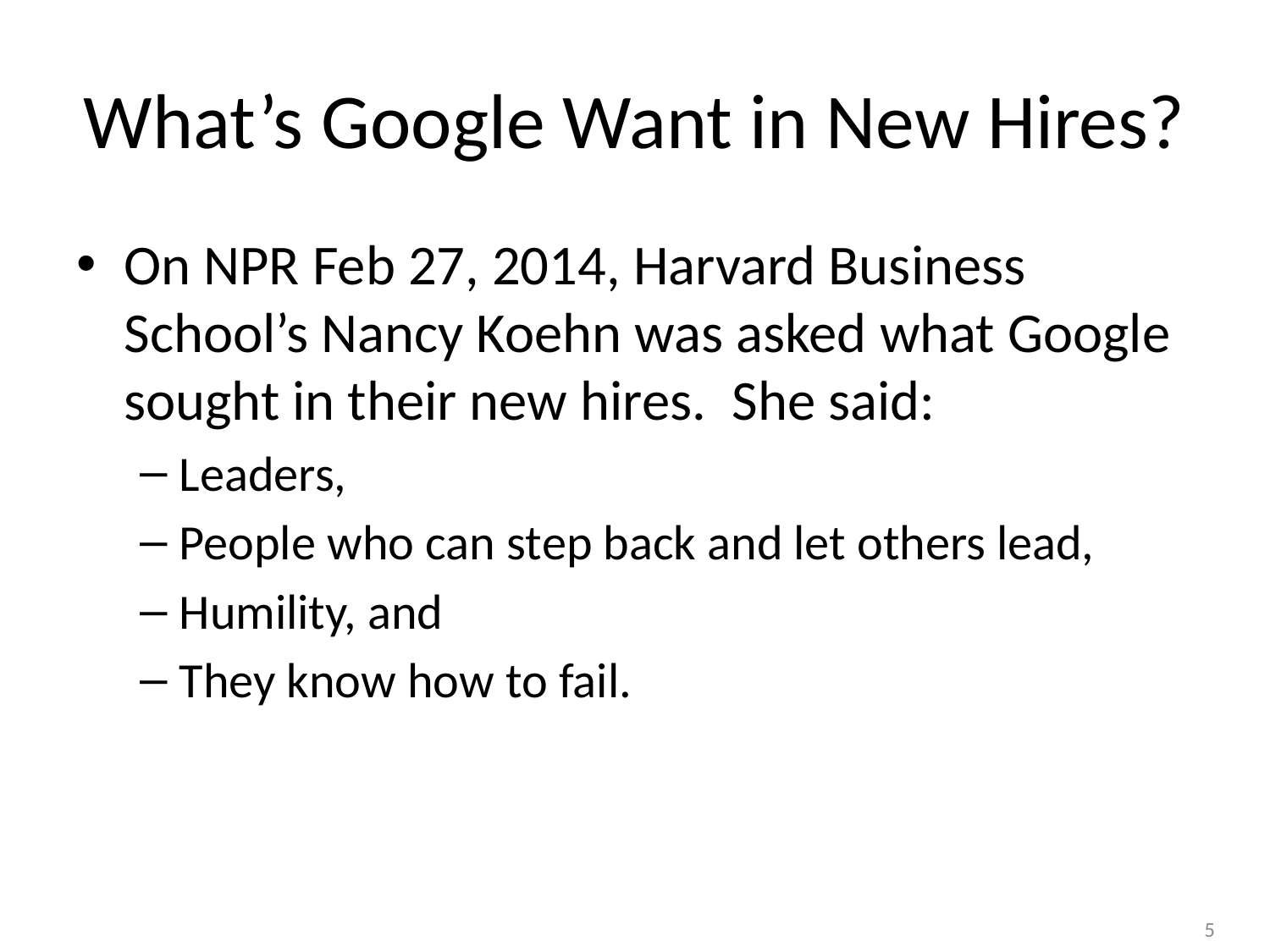

# What’s Google Want in New Hires?
On NPR Feb 27, 2014, Harvard Business School’s Nancy Koehn was asked what Google sought in their new hires.  She said:
Leaders,
People who can step back and let others lead,
Humility, and
They know how to fail.